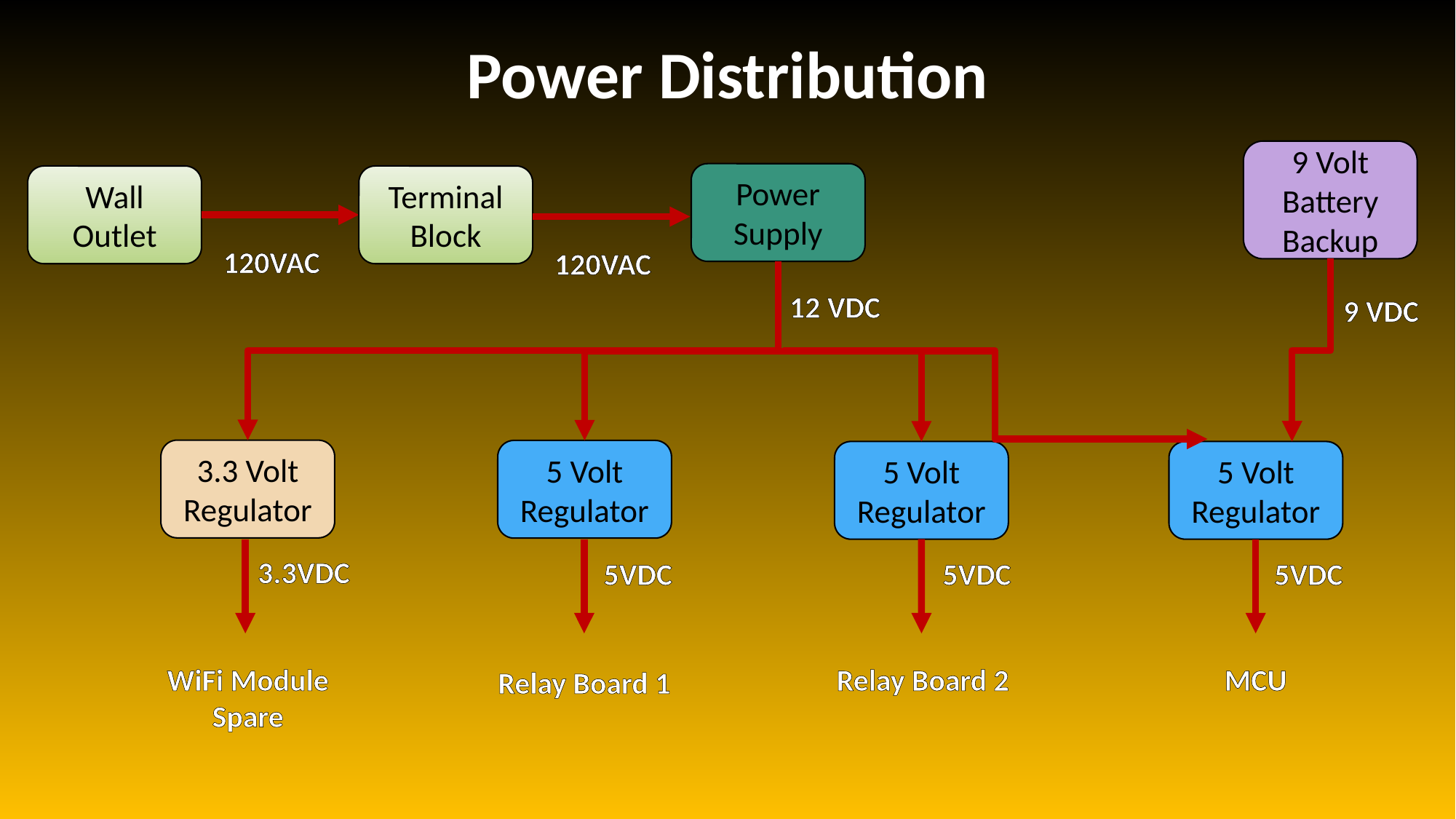

# Power Distribution
9 Volt Battery Backup
Power Supply
Terminal Block
Wall Outlet
120VAC
120VAC
12 VDC
9 VDC
3.3 Volt Regulator
5 Volt Regulator
5 Volt Regulator
5 Volt Regulator
3.3VDC
5VDC
5VDC
5VDC
WiFi Module Spare
Relay Board 2
MCU
Relay Board 1